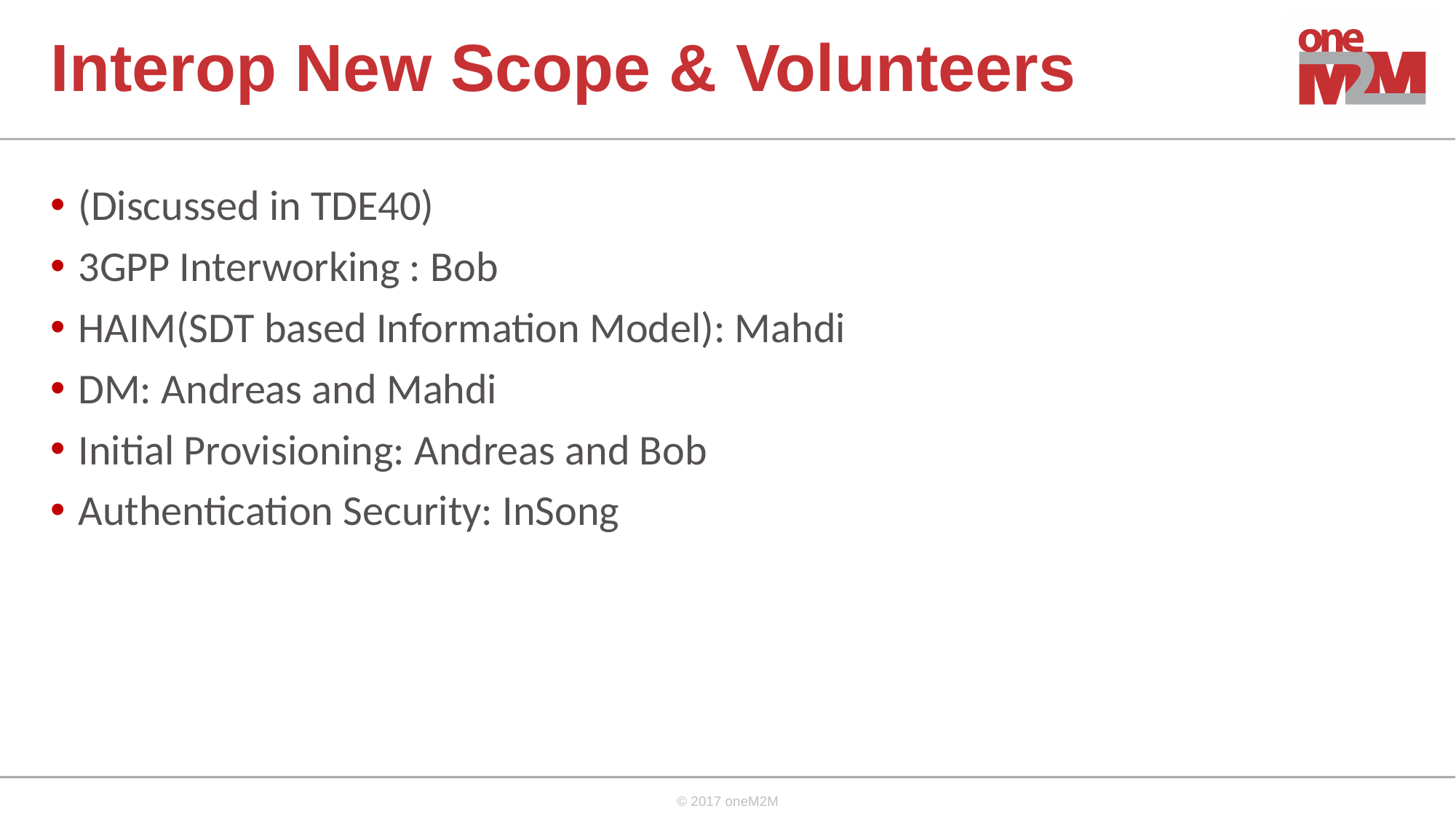

# Interop New Scope & Volunteers
(Discussed in TDE40)
3GPP Interworking : Bob
HAIM(SDT based Information Model): Mahdi
DM: Andreas and Mahdi
Initial Provisioning: Andreas and Bob
Authentication Security: InSong